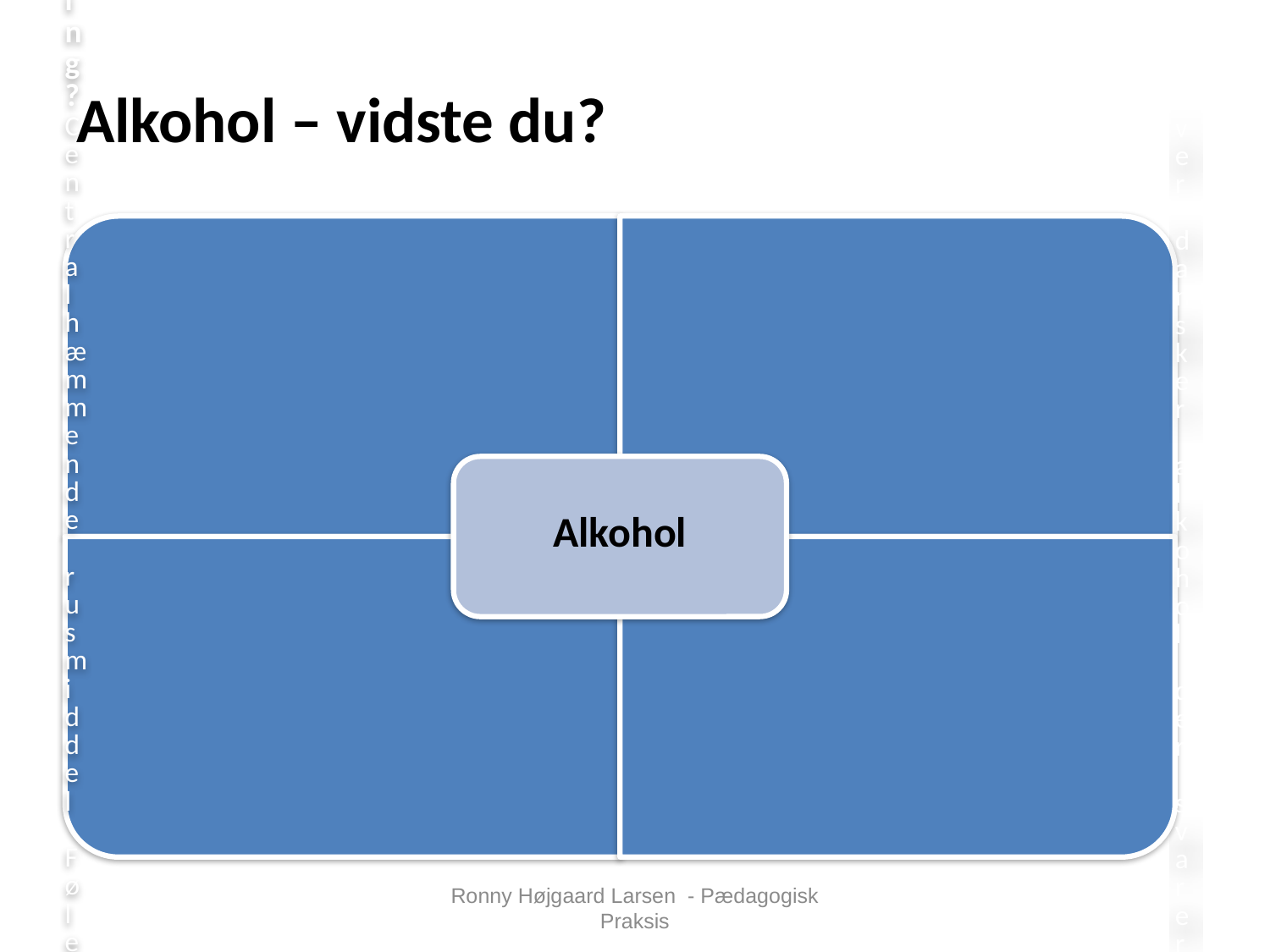

# Alkohol – vidste du?
Alkohol
Centralhæmmende rusmiddel
Ronny Højgaard Larsen  - Pædagogisk Praksis